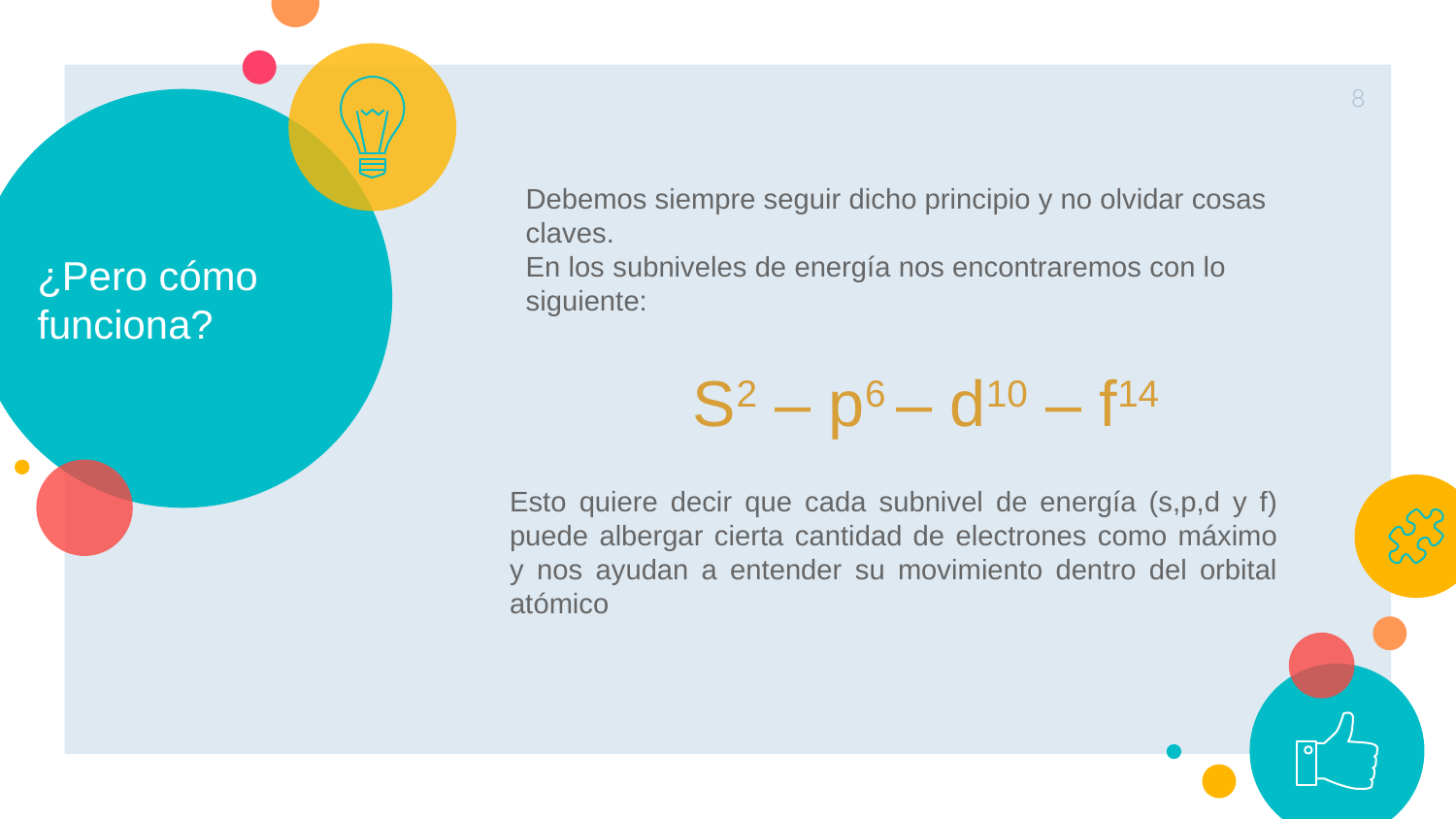

8
# ¿Pero cómo funciona?
Debemos siempre seguir dicho principio y no olvidar cosas claves.
En los subniveles de energía nos encontraremos con lo siguiente:
S2 – p6 – d10 – f14
Esto quiere decir que cada subnivel de energía (s,p,d y f) puede albergar cierta cantidad de electrones como máximo y nos ayudan a entender su movimiento dentro del orbital atómico